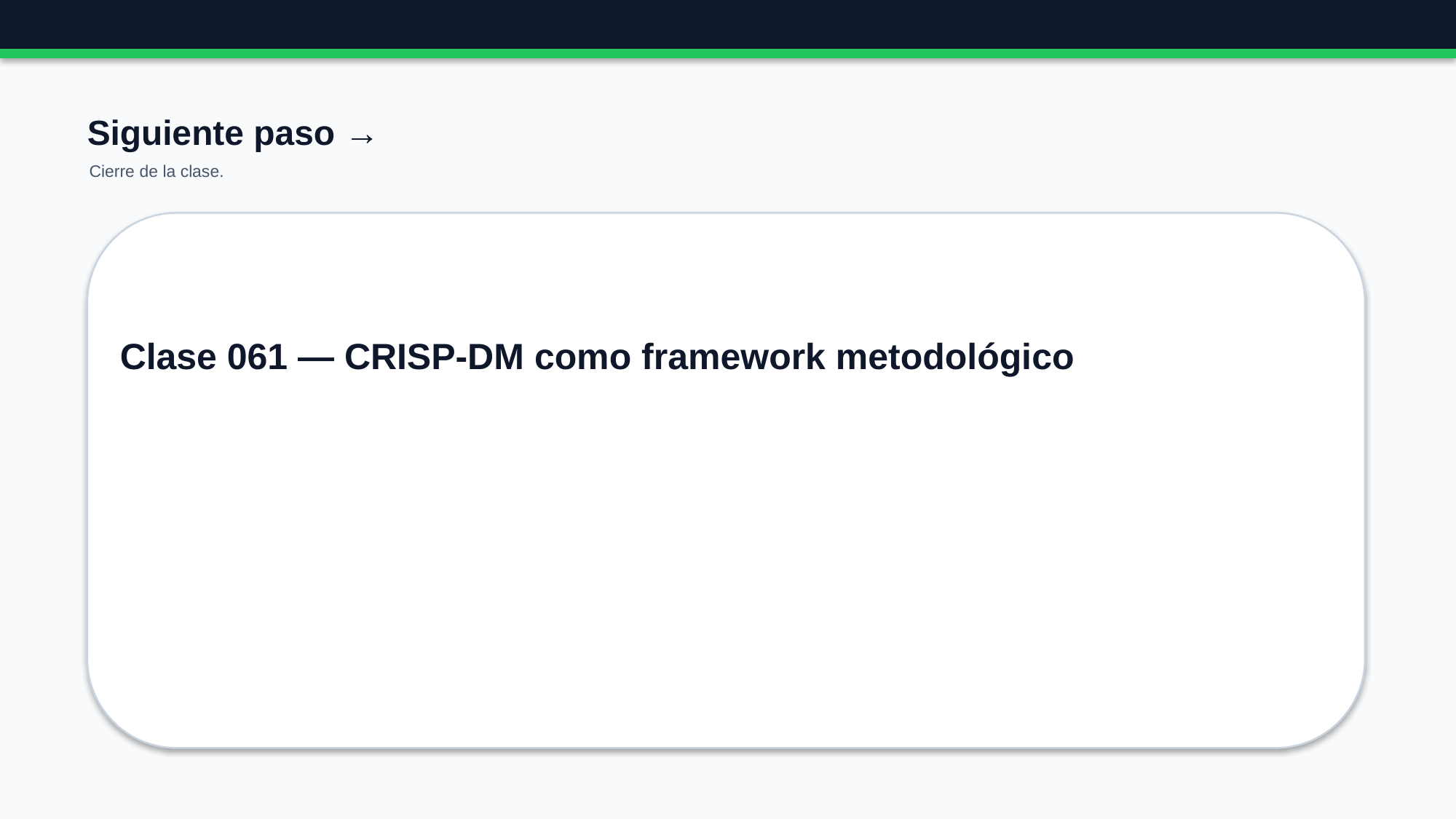

Siguiente paso →
Cierre de la clase.

Clase 061 — CRISP-DM como framework metodológico